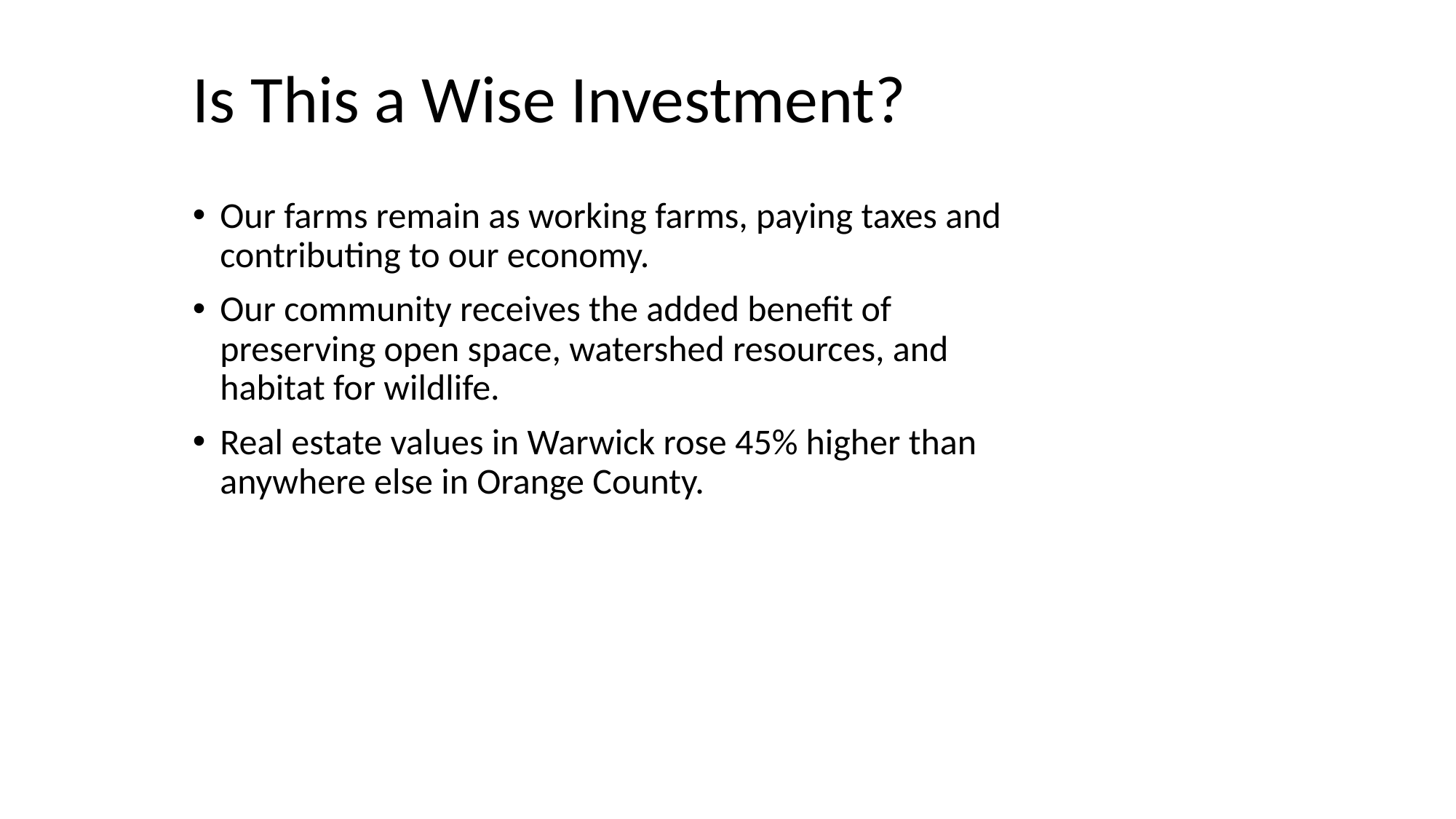

Is This a Wise Investment?
Our farms remain as working farms, paying taxes and contributing to our economy.
Our community receives the added benefit of preserving open space, watershed resources, and habitat for wildlife.
Real estate values in Warwick rose 45% higher than anywhere else in Orange County.